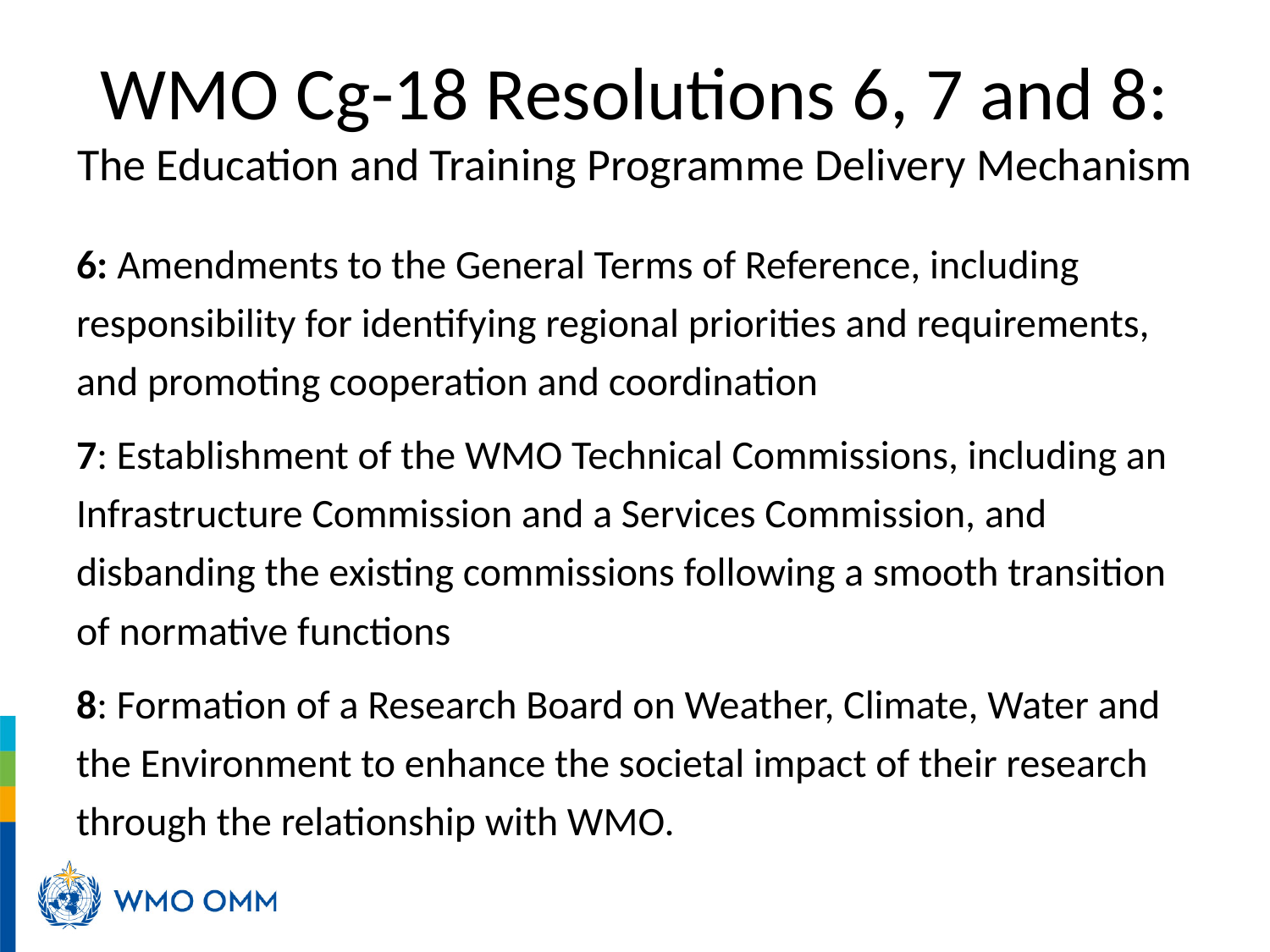

# WMO Cg-18 Resolutions 6, 7 and 8: The Education and Training Programme Delivery Mechanism
6: Amendments to the General Terms of Reference, including responsibility for identifying regional priorities and requirements, and promoting cooperation and coordination
7: Establishment of the WMO Technical Commissions, including an Infrastructure Commission and a Services Commission, and disbanding the existing commissions following a smooth transition of normative functions
8: Formation of a Research Board on Weather, Climate, Water and the Environment to enhance the societal impact of their research through the relationship with WMO.